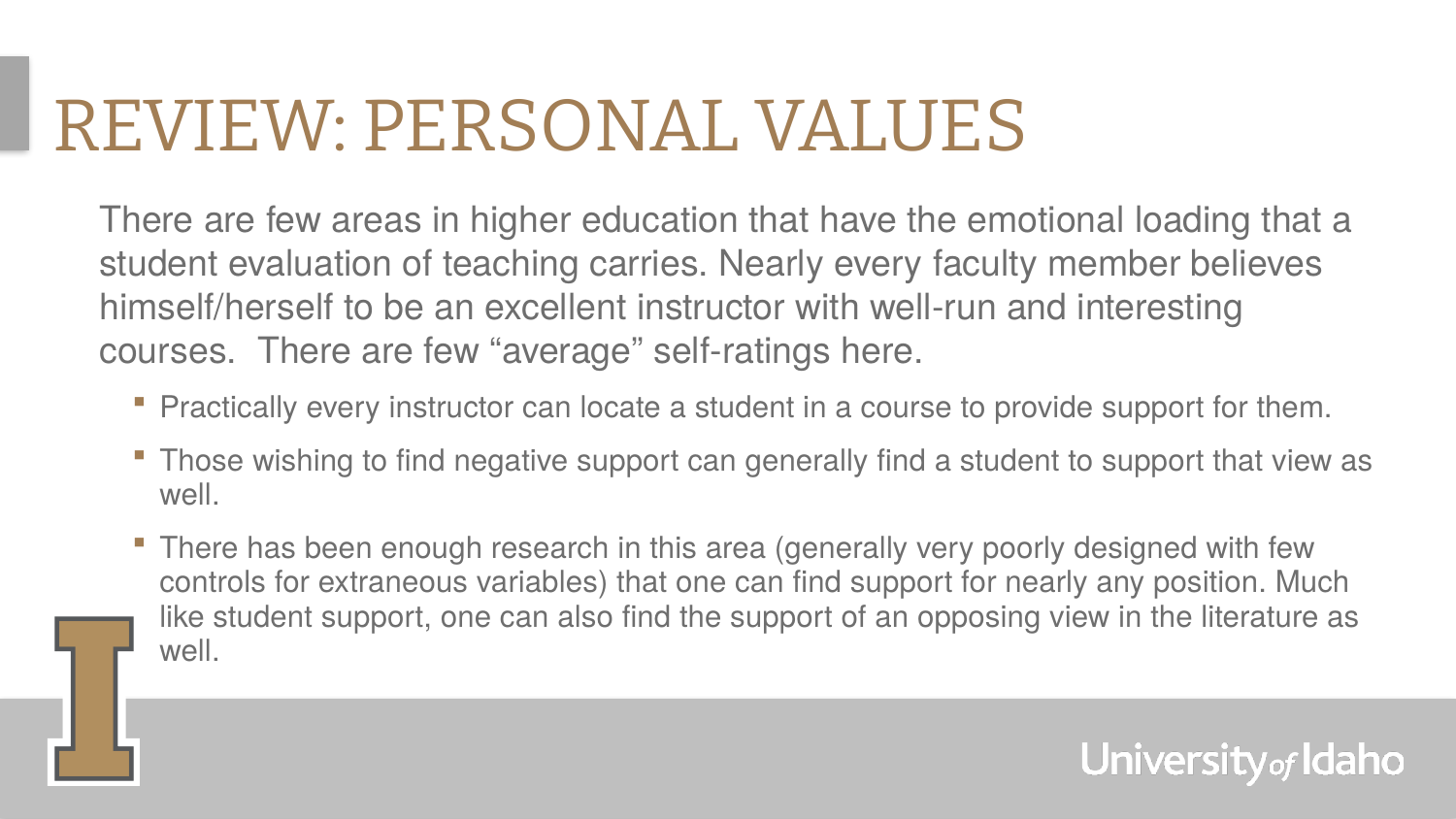

# Review: Personal Values
There are few areas in higher education that have the emotional loading that a student evaluation of teaching carries. Nearly every faculty member believes himself/herself to be an excellent instructor with well-run and interesting courses.  There are few “average” self-ratings here.
Practically every instructor can locate a student in a course to provide support for them.
Those wishing to find negative support can generally find a student to support that view as well.
There has been enough research in this area (generally very poorly designed with few controls for extraneous variables) that one can find support for nearly any position. Much like student support, one can also find the support of an opposing view in the literature as well.